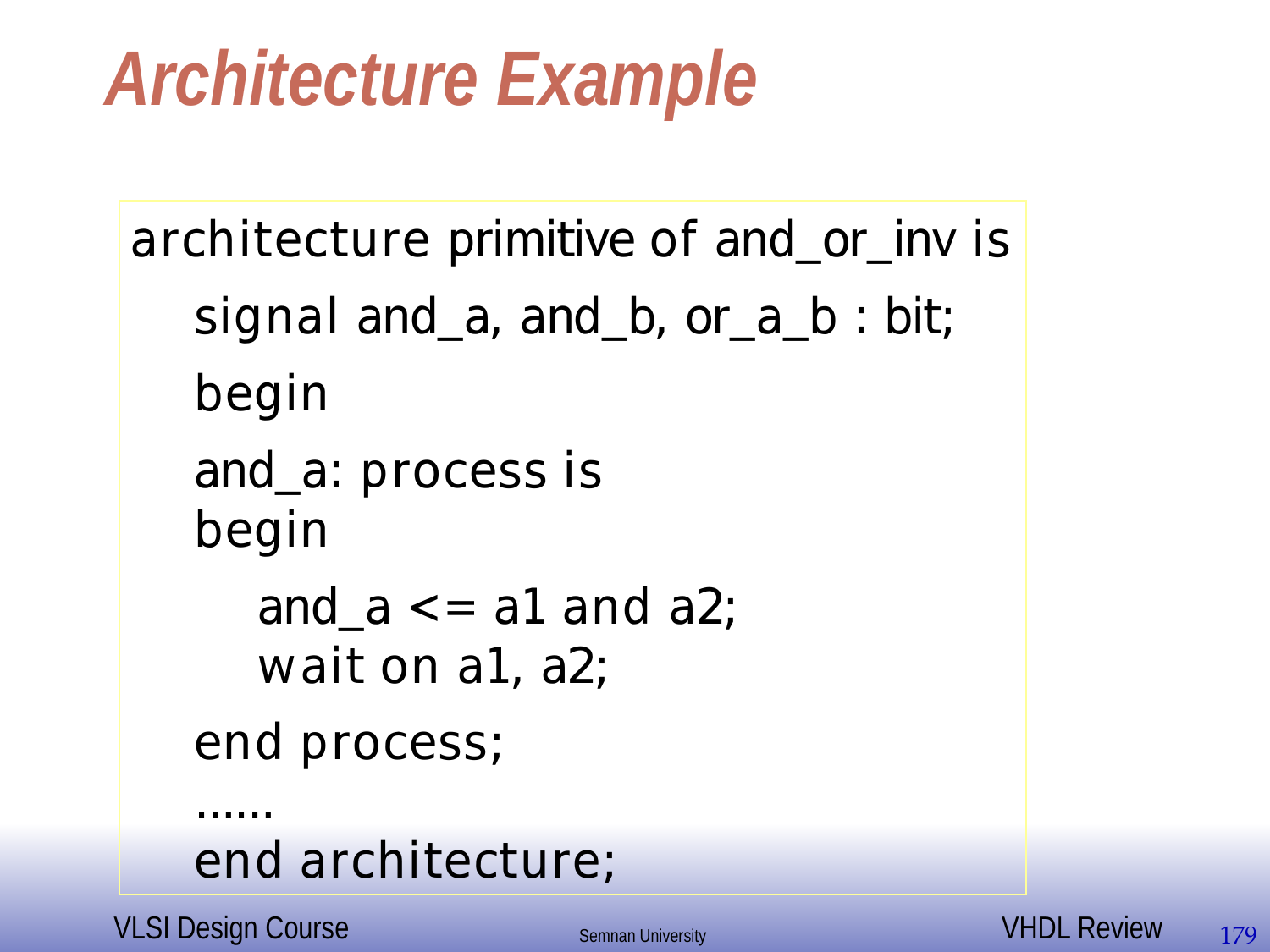

# Architecture Example
architecture primitive of and_or_inv is
signal and_a, and_b, or_a_b : bit;
begin
and_a: process is
begin
and_a <= a1 and a2;
wait on a1, a2;
end process;
……
end architecture;
179